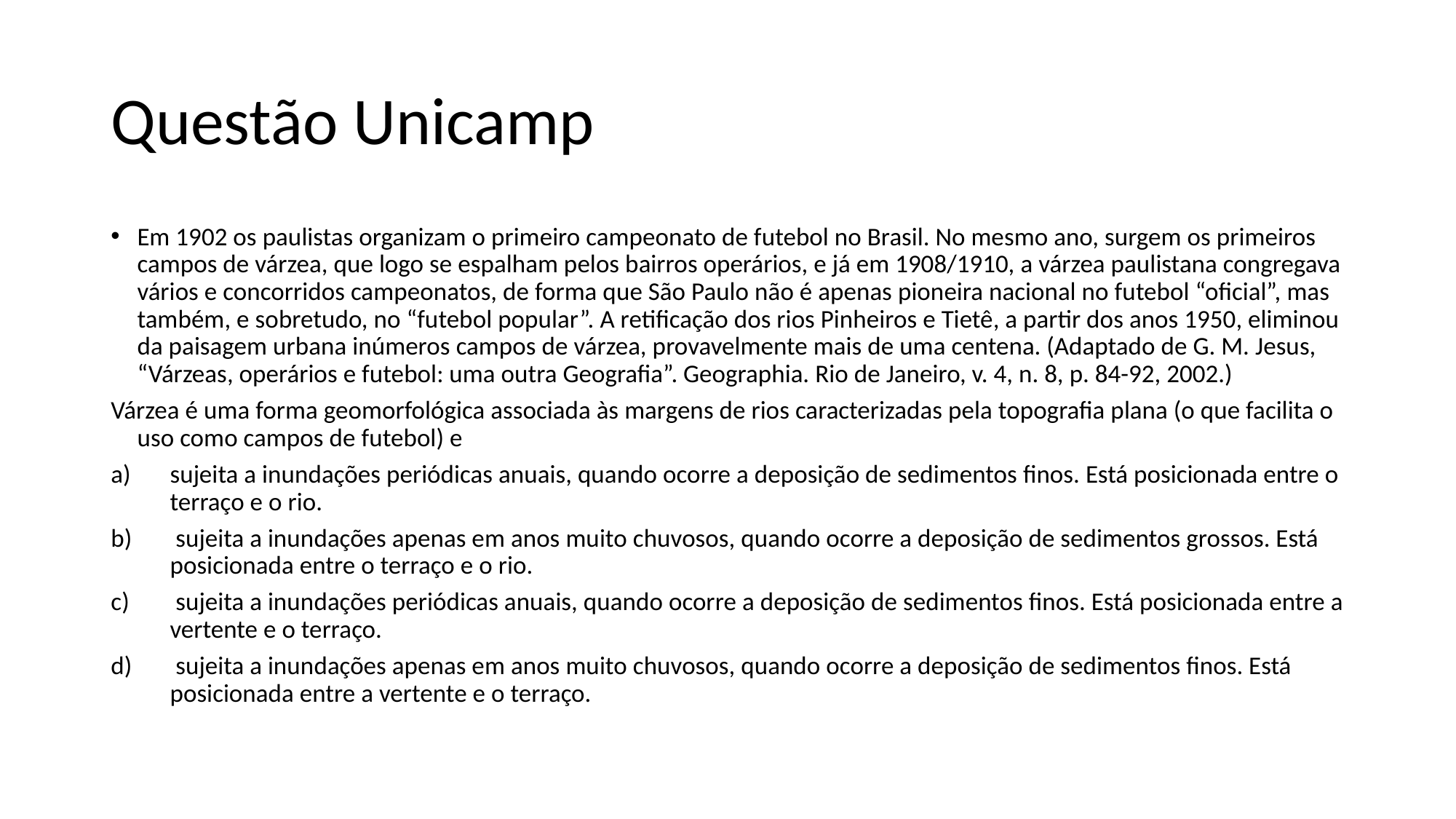

# Questão Unicamp
Em 1902 os paulistas organizam o primeiro campeonato de futebol no Brasil. No mesmo ano, surgem os primeiros campos de várzea, que logo se espalham pelos bairros operários, e já em 1908/1910, a várzea paulistana congregava vários e concorridos campeonatos, de forma que São Paulo não é apenas pioneira nacional no futebol “oficial”, mas também, e sobretudo, no “futebol popular”. A retificação dos rios Pinheiros e Tietê, a partir dos anos 1950, eliminou da paisagem urbana inúmeros campos de várzea, provavelmente mais de uma centena. (Adaptado de G. M. Jesus, “Várzeas, operários e futebol: uma outra Geografia”. Geographia. Rio de Janeiro, v. 4, n. 8, p. 84-92, 2002.)
Várzea é uma forma geomorfológica associada às margens de rios caracterizadas pela topografia plana (o que facilita o uso como campos de futebol) e
sujeita a inundações periódicas anuais, quando ocorre a deposição de sedimentos finos. Está posicionada entre o terraço e o rio.
 sujeita a inundações apenas em anos muito chuvosos, quando ocorre a deposição de sedimentos grossos. Está posicionada entre o terraço e o rio.
 sujeita a inundações periódicas anuais, quando ocorre a deposição de sedimentos finos. Está posicionada entre a vertente e o terraço.
 sujeita a inundações apenas em anos muito chuvosos, quando ocorre a deposição de sedimentos finos. Está posicionada entre a vertente e o terraço.